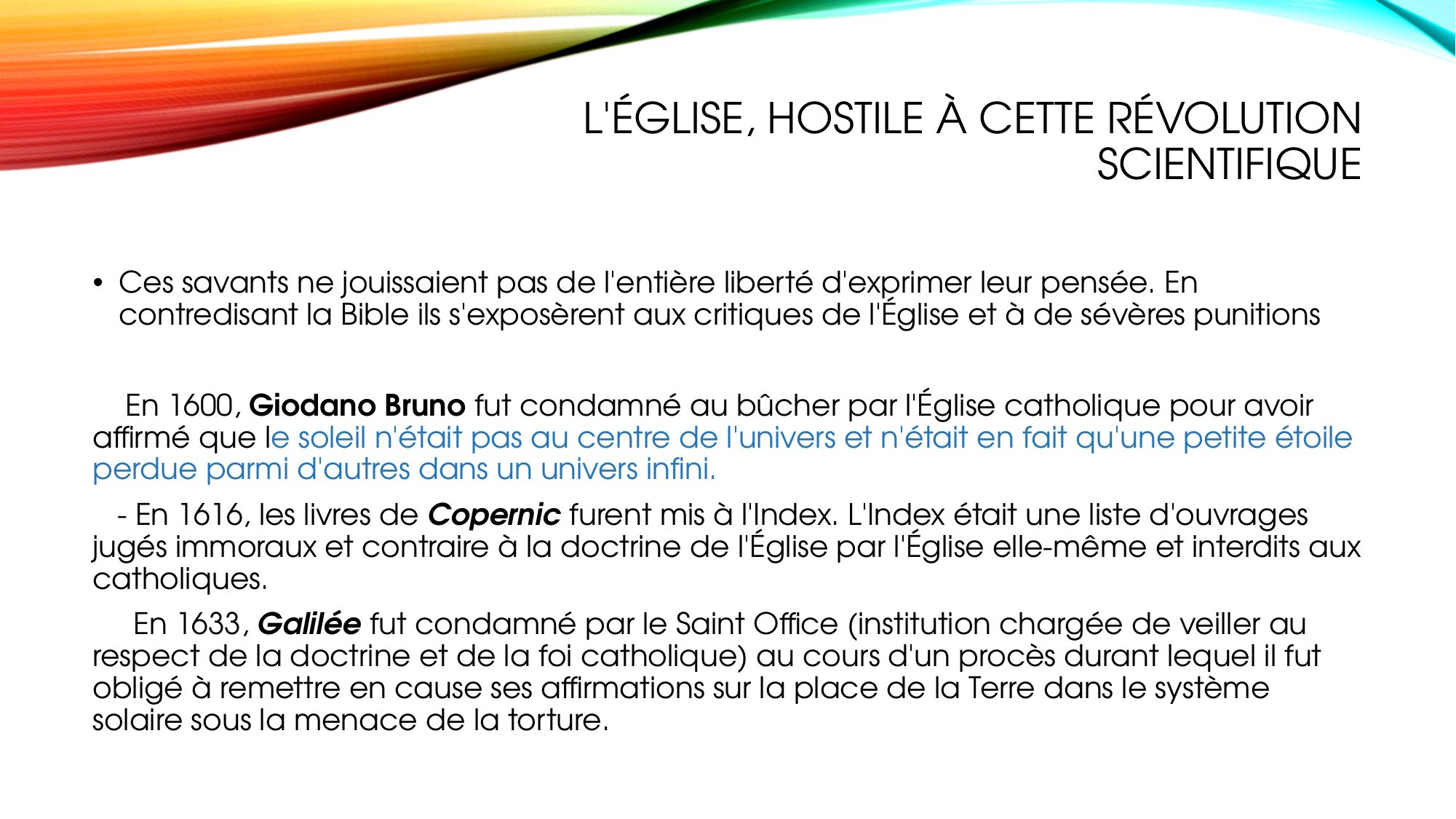

# L'Église, hostile à cette révolution scientifique
Ces savants ne jouissaient pas de l'entière liberté d'exprimer leur pensée. En contredisant la Bible ils s'exposèrent aux critiques de l'Église et à de sévères punitions

    En 1600, Giodano Bruno fut condamné au bûcher par l'Église catholique pour avoir affirmé que le soleil n'était pas au centre de l'univers et n'était en fait qu'une petite étoile perdue parmi d'autres dans un univers infini.
   - En 1616, les livres de Copernic furent mis à l'Index. L'Index était une liste d'ouvrages jugés immoraux et contraire à la doctrine de l'Église par l'Église elle-même et interdits aux catholiques.
     En 1633, Galilée fut condamné par le Saint Office (institution chargée de veiller au respect de la doctrine et de la foi catholique) au cours d'un procès durant lequel il fut obligé à remettre en cause ses affirmations sur la place de la Terre dans le système solaire sous la menace de la torture.